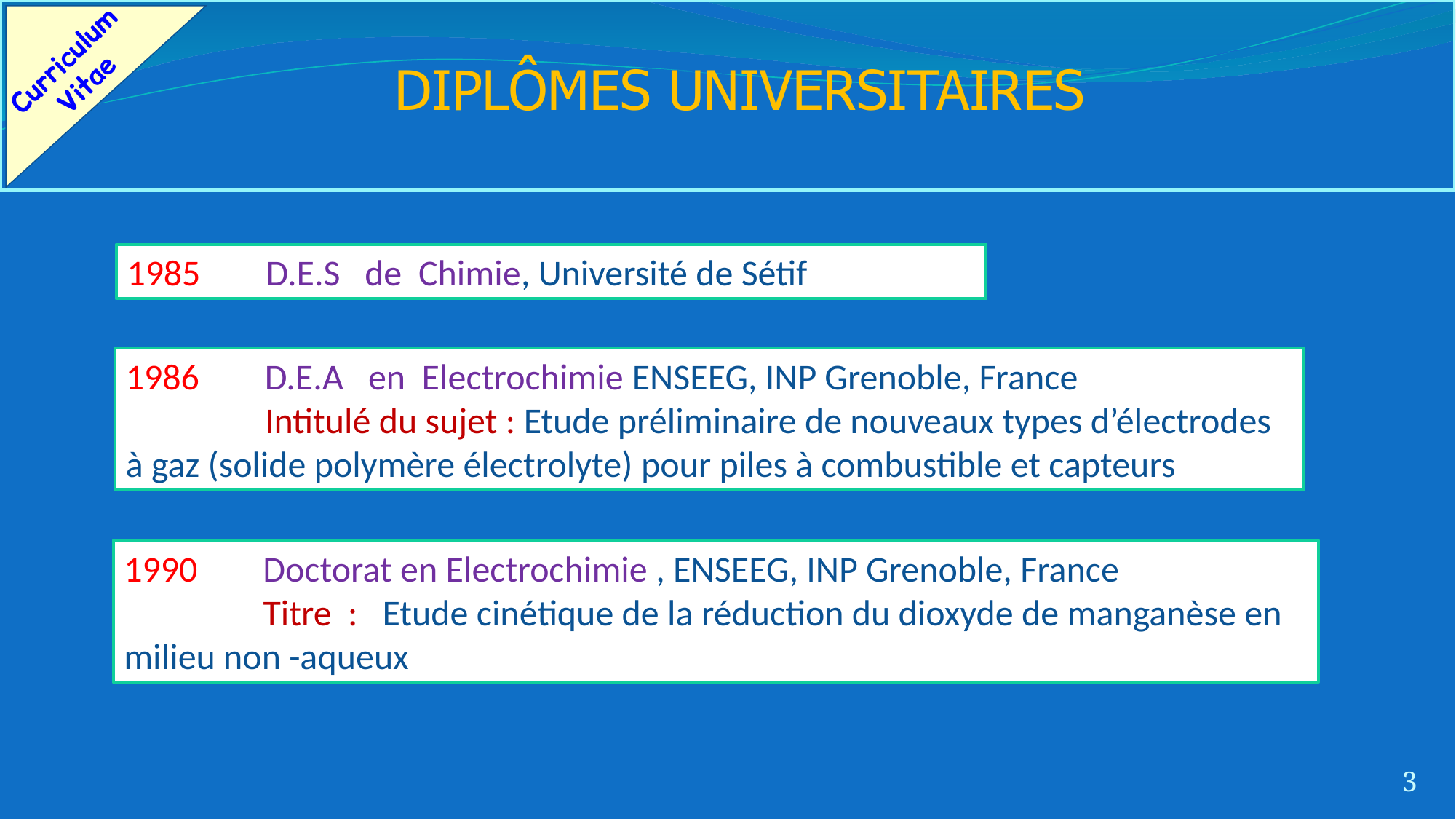

Curriculum Vitae
DIPLÔMES UNIVERSITAIRES
1985        D.E.S   de  Chimie, Université de Sétif
1986        D.E.A   en  Electrochimie ENSEEG, INP Grenoble, France
                 Intitulé du sujet : Etude préliminaire de nouveaux types d’électrodes à gaz (solide polymère électrolyte) pour piles à combustible et capteurs
1990        Doctorat en Electrochimie , ENSEEG, INP Grenoble, France
                 Titre  :   Etude cinétique de la réduction du dioxyde de manganèse en milieu non -aqueux
3